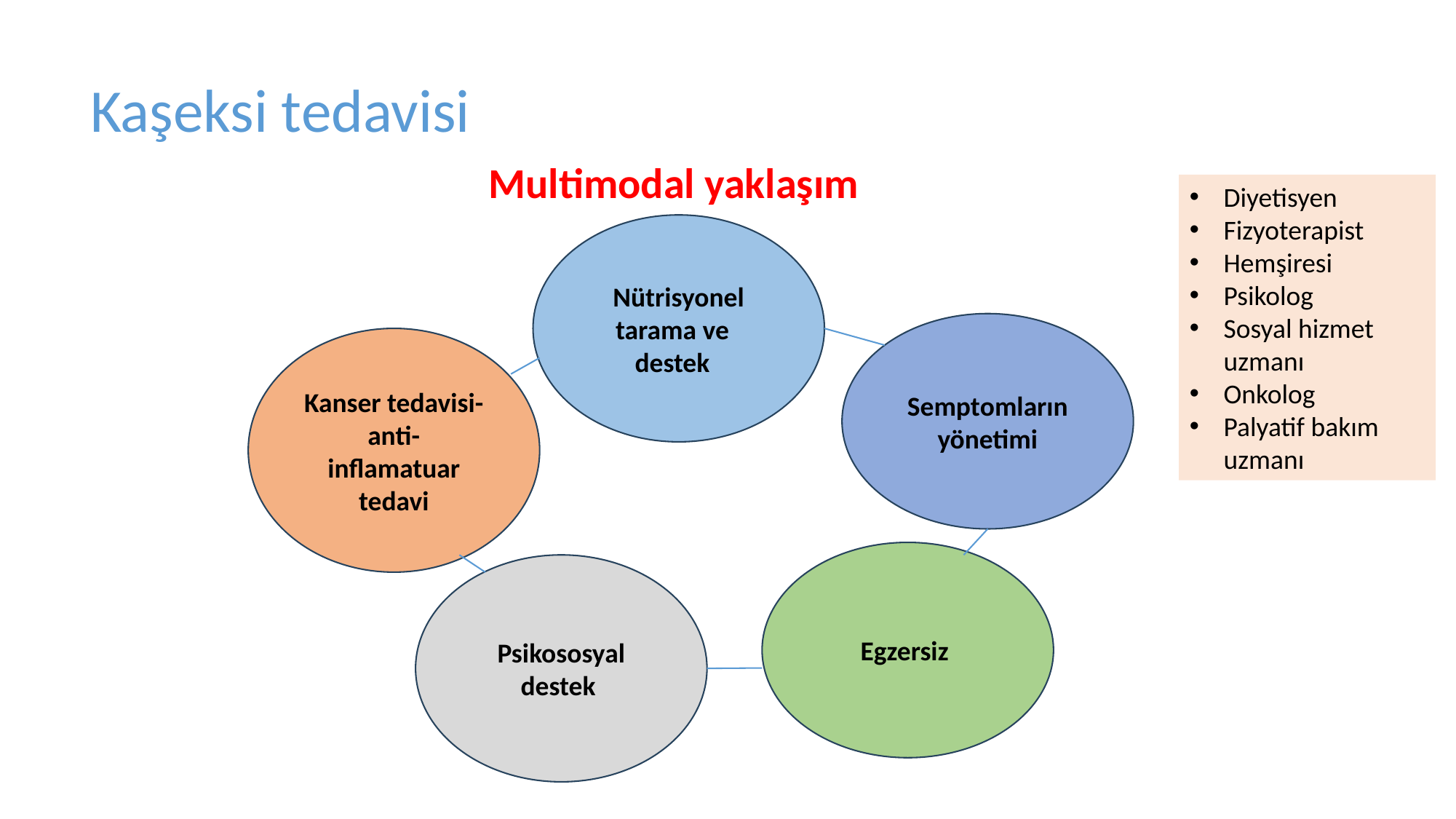

# Kaşeksi tedavisi
Multimodal yaklaşım
Diyetisyen
Fizyoterapist
Hemşiresi
Psikolog
Sosyal hizmet uzmanı
Onkolog
Palyatif bakım uzmanı
Nütrisyonel tarama ve
destek
Semptomların yönetimi
Kanser tedavisi-anti-inflamatuar tedavi
Egzersiz
Psikososyal destek